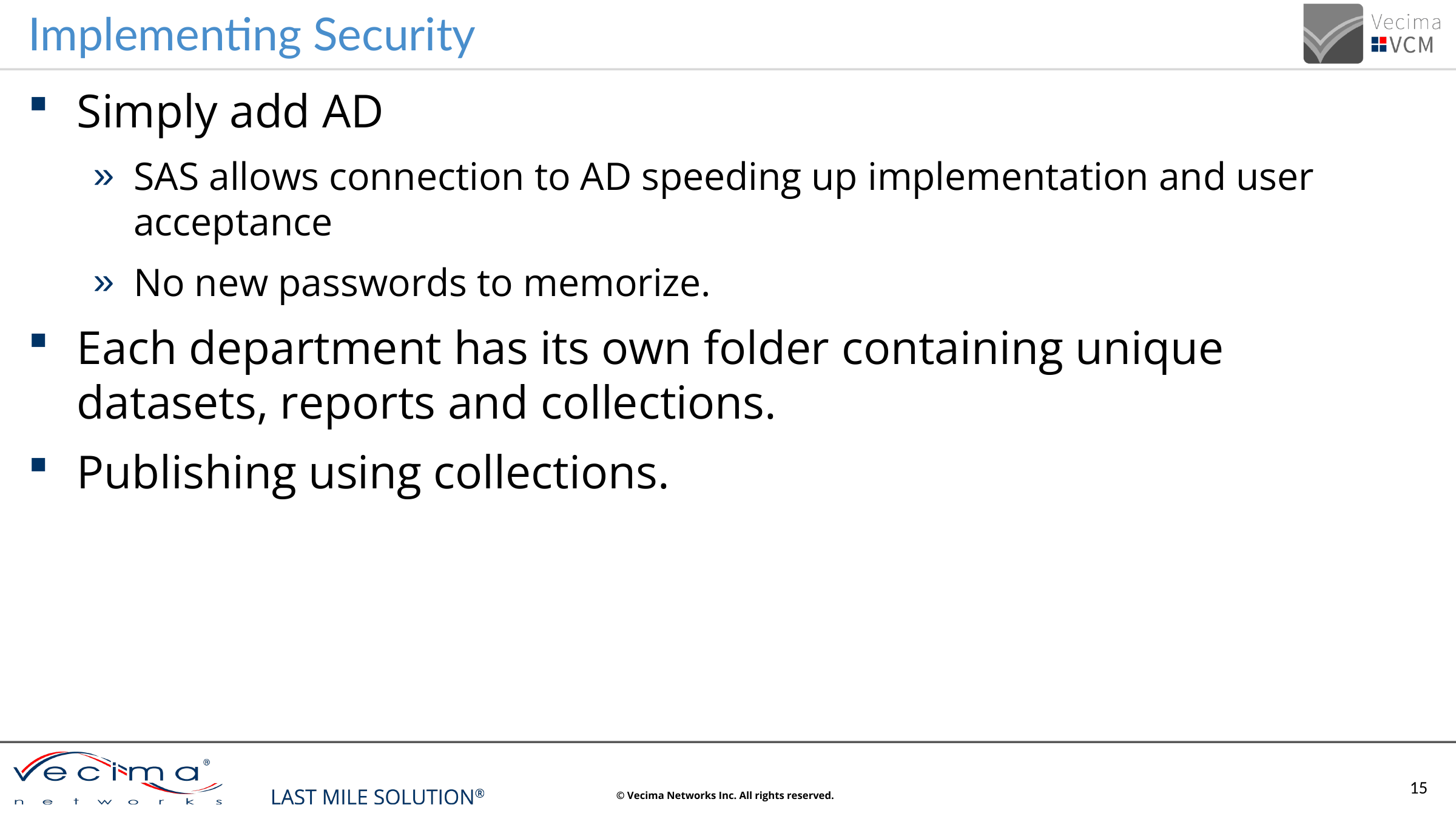

# Implementing Security
Simply add AD
SAS allows connection to AD speeding up implementation and user acceptance
No new passwords to memorize.
Each department has its own folder containing unique datasets, reports and collections.
Publishing using collections.

15